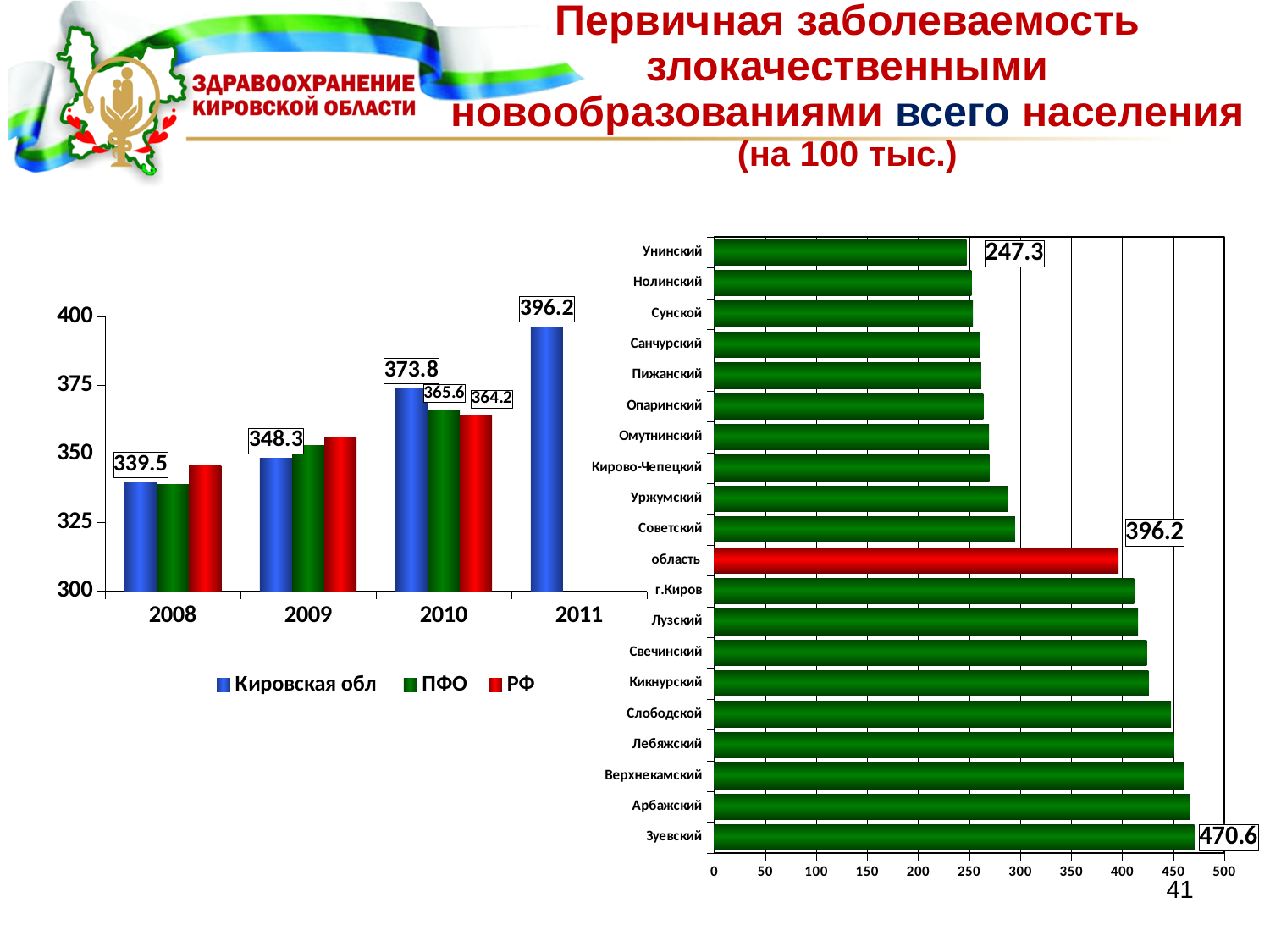

# Первичная заболеваемость злокачественными новообразованиями всего населения (на 100 тыс.)

### Chart

| Category |  |
|---|---|
| Зуевский | 470.6 |
| Арбажский | 466.1 |
| Верхнекамский | 460.6 |
| Лебяжский | 450.4 |
| Слободской | 447.8 |
| Кикнурский | 425.5 |
| Свечинский | 424.0 |
| Лузский | 415.4 |
| г.Киров | 411.4 |
| область  | 396.2 |
| Советский | 294.8 |
| Уржумский | 288.2 |
| Кирово-Чепецкий | 269.6 |
| Омутнинский | 269.3999999999999 |
| Опаринский | 263.6 |
| Пижанский | 261.7 |
| Санчурский | 260.1 |
| Сунской | 253.5 |
| Нолинский | 252.1 |
| Унинский | 247.3 |

### Chart

| Category | Кировская обл  | ПФО | РФ |
|---|---|---|---|
| 2008 | 339.5 | 338.9 | 345.7 |
| 2009 | 348.3 | 353.0 | 355.8 |
| 2010 | 373.8 | 365.6 | 364.2 |
| 2011 | 396.2 | None | None |
41